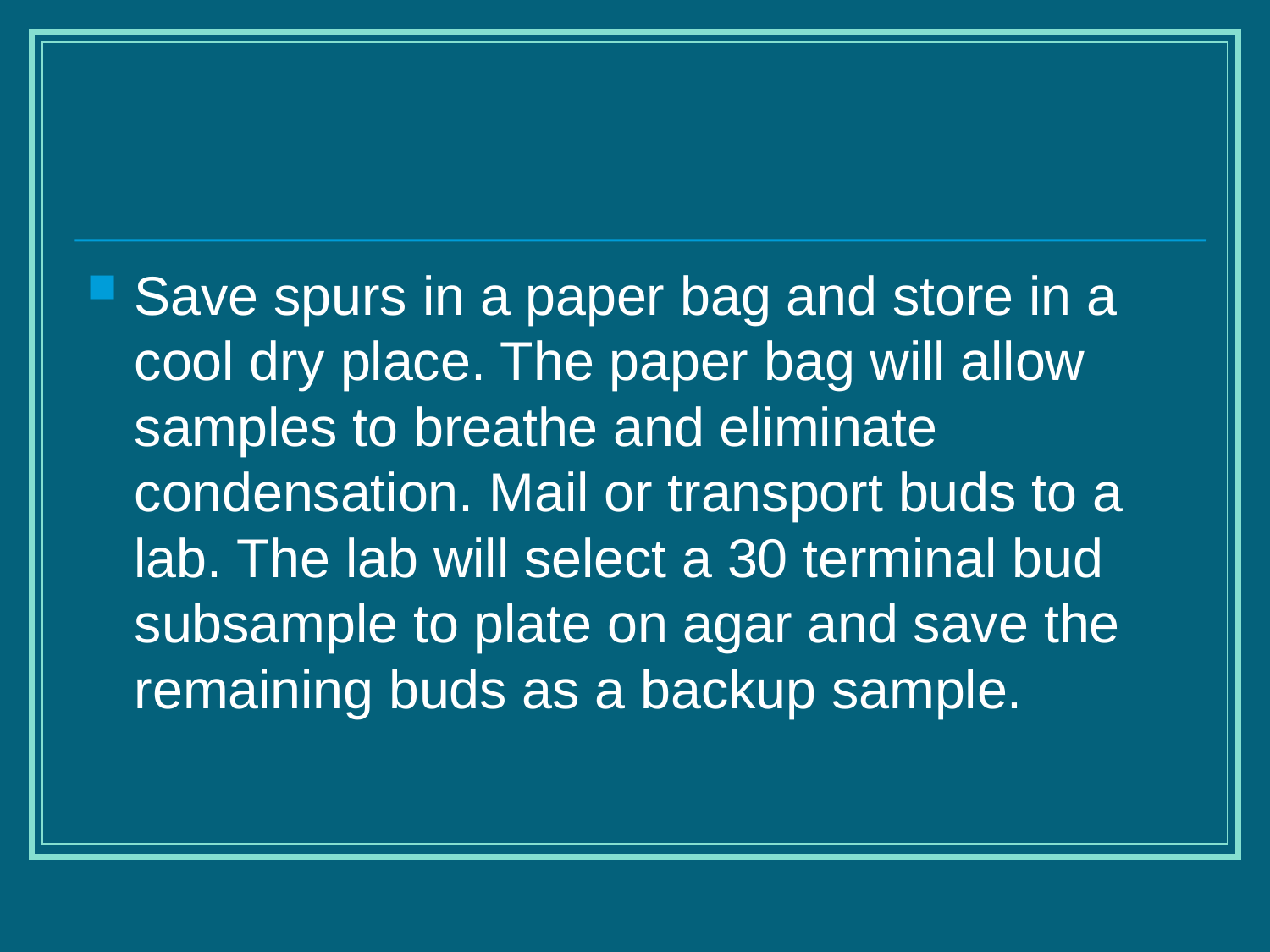

Save spurs in a paper bag and store in a cool dry place. The paper bag will allow samples to breathe and eliminate condensation. Mail or transport buds to a lab. The lab will select a 30 terminal bud subsample to plate on agar and save the remaining buds as a backup sample.